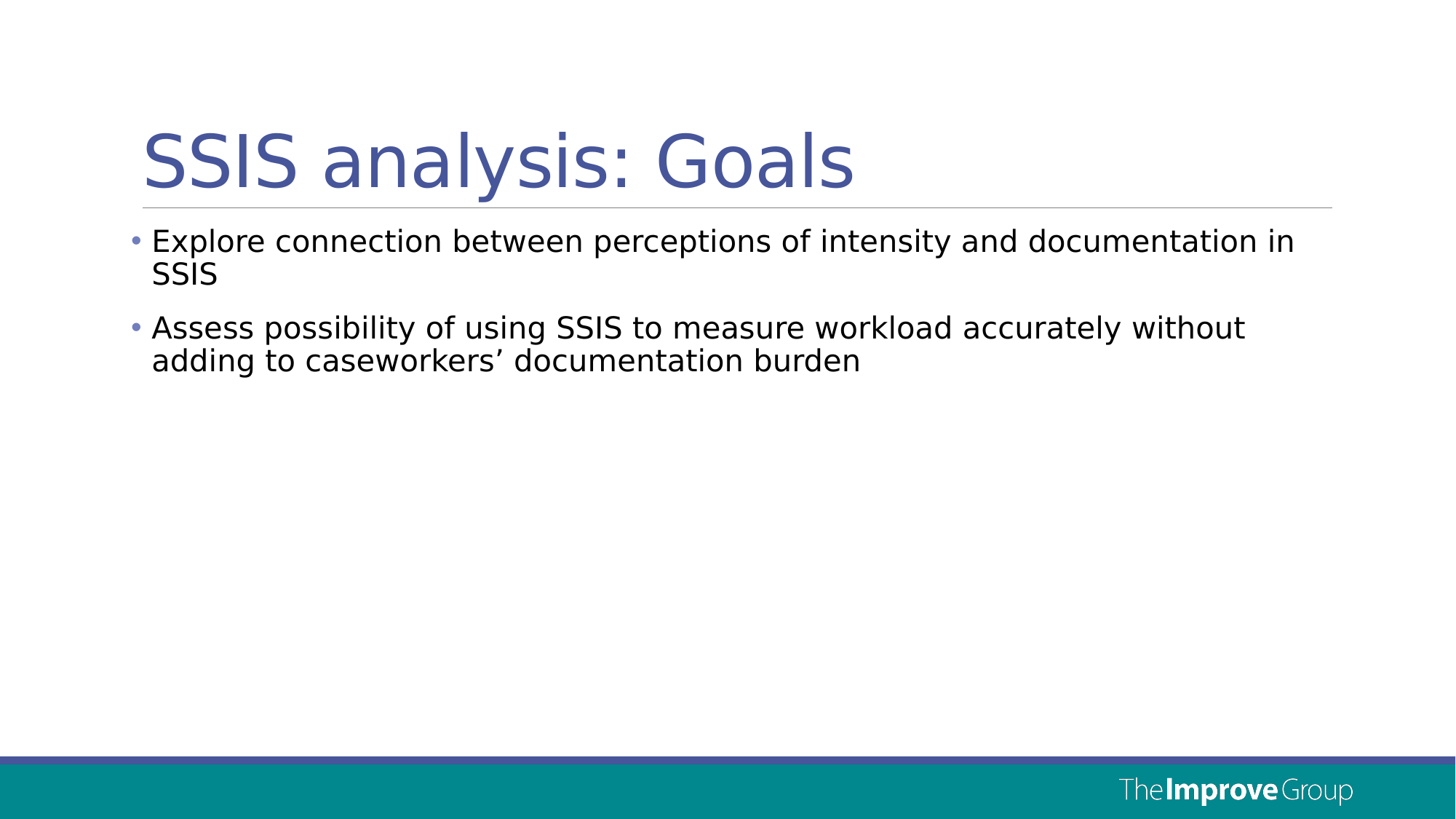

# SSIS analysis: Goals
Explore connection between perceptions of intensity and documentation in SSIS
Assess possibility of using SSIS to measure workload accurately without adding to caseworkers’ documentation burden